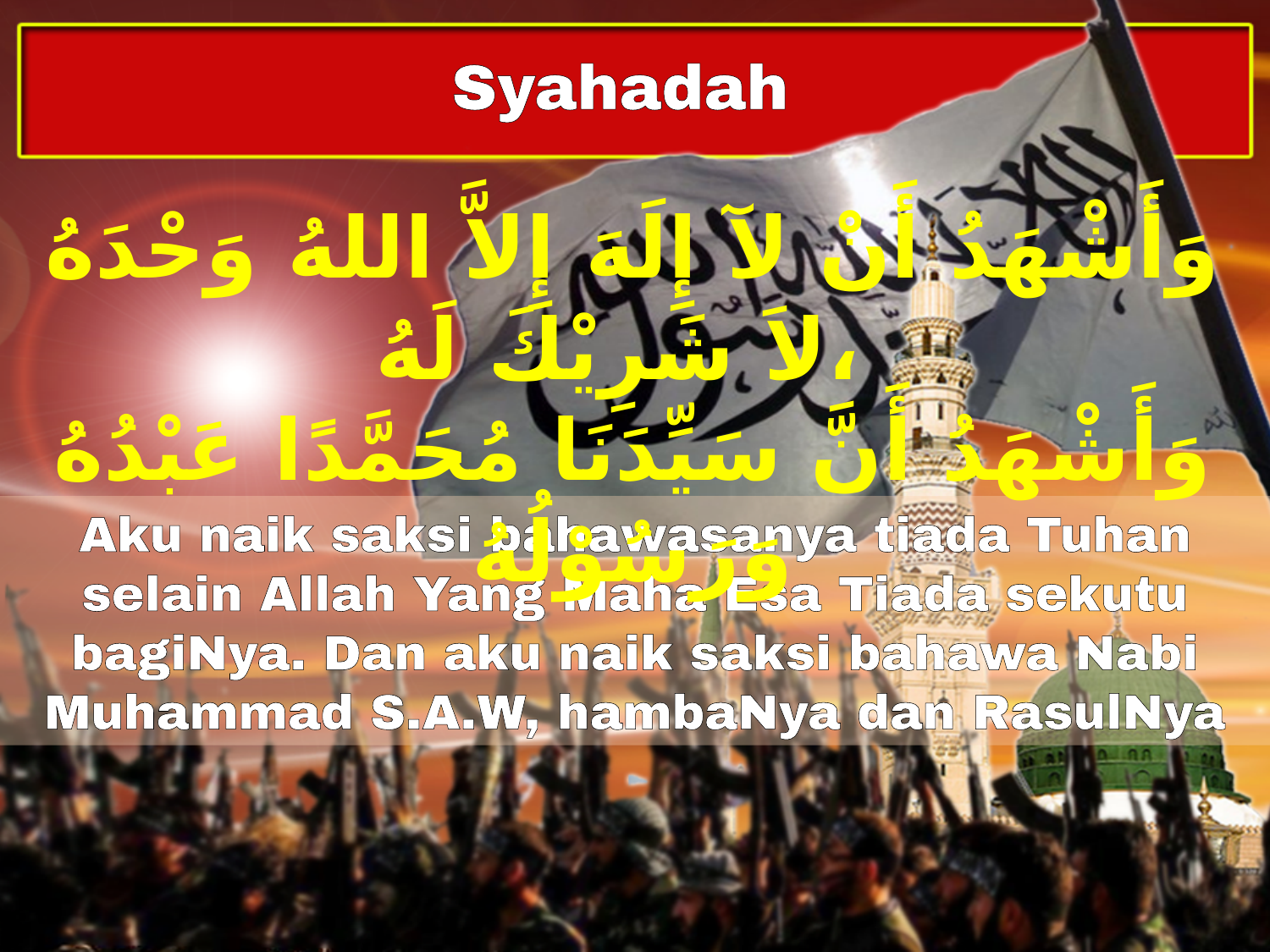

Syahadah
وَأَشْهَدُ أَنْ لآ إِلَهَ إِلاَّ اللهُ وَحْدَهُ لاَ شَرِيْكَ لَهُ،
وَأَشْهَدُ أَنَّ سَيِّدَنَا مُحَمَّدًا عَبْدُهُ وَرَسُوْلُهُ
Aku naik saksi bahawasanya tiada Tuhan selain Allah Yang Maha Esa Tiada sekutu bagiNya. Dan aku naik saksi bahawa Nabi Muhammad S.A.W, hambaNya dan RasulNya